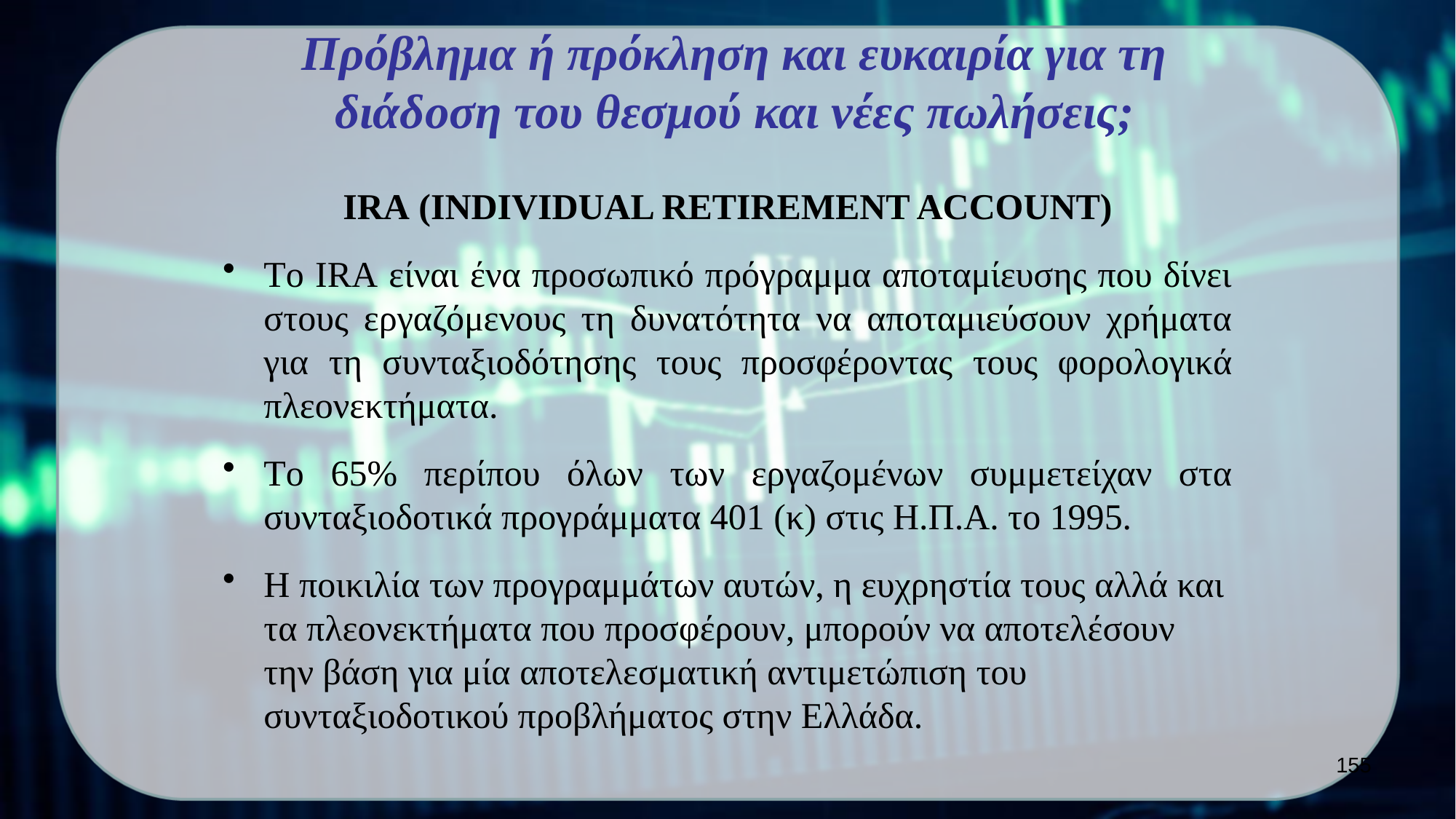

# Πρόβλημα ή πρόκληση και ευκαιρία για τη διάδοση του θεσμού και νέες πωλήσεις;
IRA (INDIVIDUAL RETIREMENT ACCOUNT)

Τo IRA είναι ένα προσωπικό πρόγραμμα αποταμίευσης που δίνει στους εργαζόμενους τη δυνατότητα να αποταμιεύσουν χρήματα για τη συνταξιοδότησης τους προσφέροντας τους φορολογικά πλεονεκτήματα.

Tο 65% περίπου όλων των εργαζομένων συμμετείχαν στα συνταξιοδοτικά προγράμματα 401 (κ) στις Η.Π.Α. το 1995.

Η ποικιλία των προγραμμάτων αυτών, η ευχρηστία τους αλλά και τα πλεονεκτήματα που προσφέρουν, μπορούν να αποτελέσουν την βάση για μία αποτελεσματική αντιμετώπιση του συνταξιοδοτικού προβλήματος στην Ελλάδα.
155